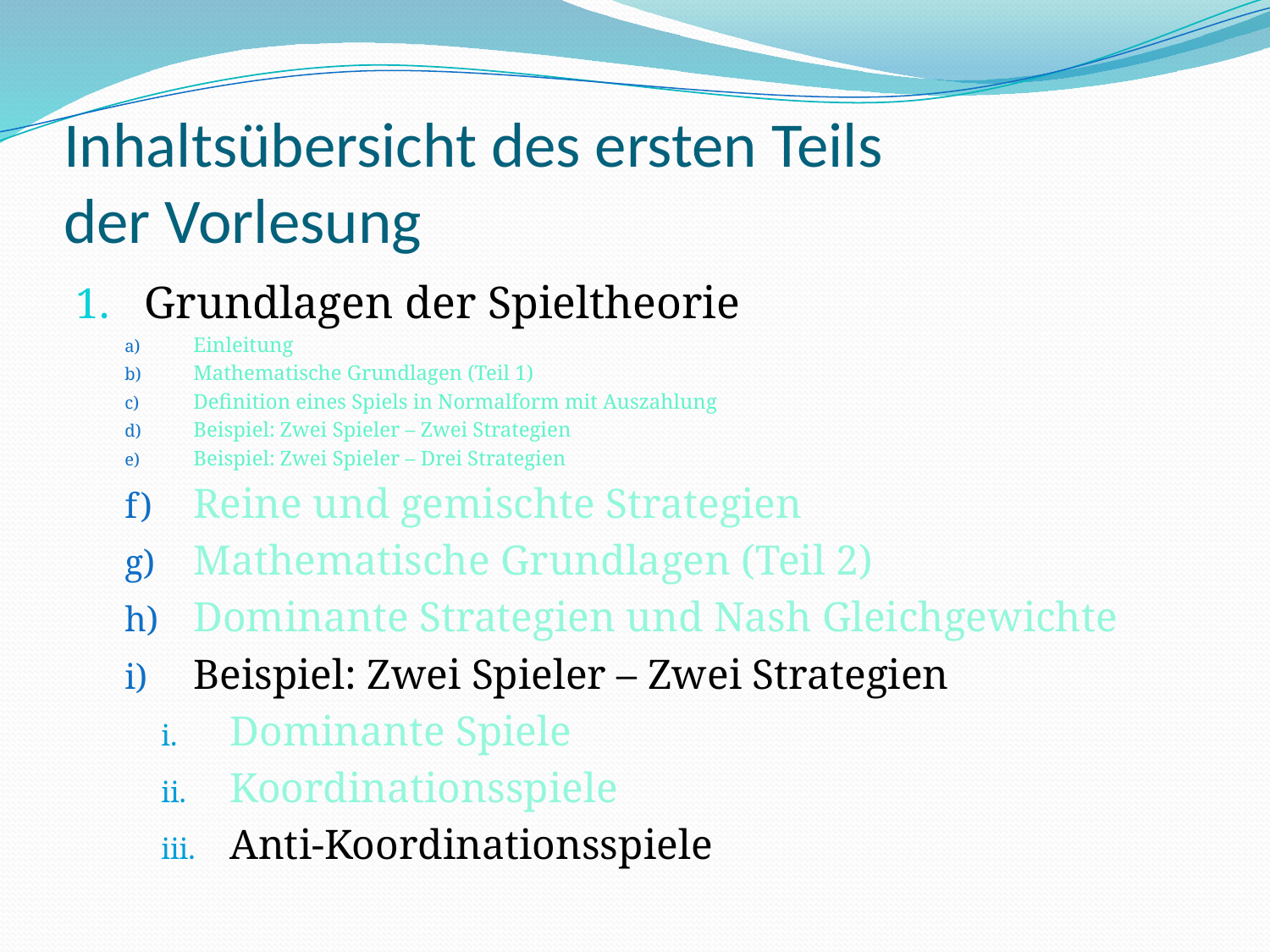

# Inhaltsübersicht des ersten Teils der Vorlesung
Grundlagen der Spieltheorie
Einleitung
Mathematische Grundlagen (Teil 1)
Definition eines Spiels in Normalform mit Auszahlung
Beispiel: Zwei Spieler – Zwei Strategien
Beispiel: Zwei Spieler – Drei Strategien
Reine und gemischte Strategien
Mathematische Grundlagen (Teil 2)
Dominante Strategien und Nash Gleichgewichte
Beispiel: Zwei Spieler – Zwei Strategien
Dominante Spiele
Koordinationsspiele
Anti-Koordinationsspiele